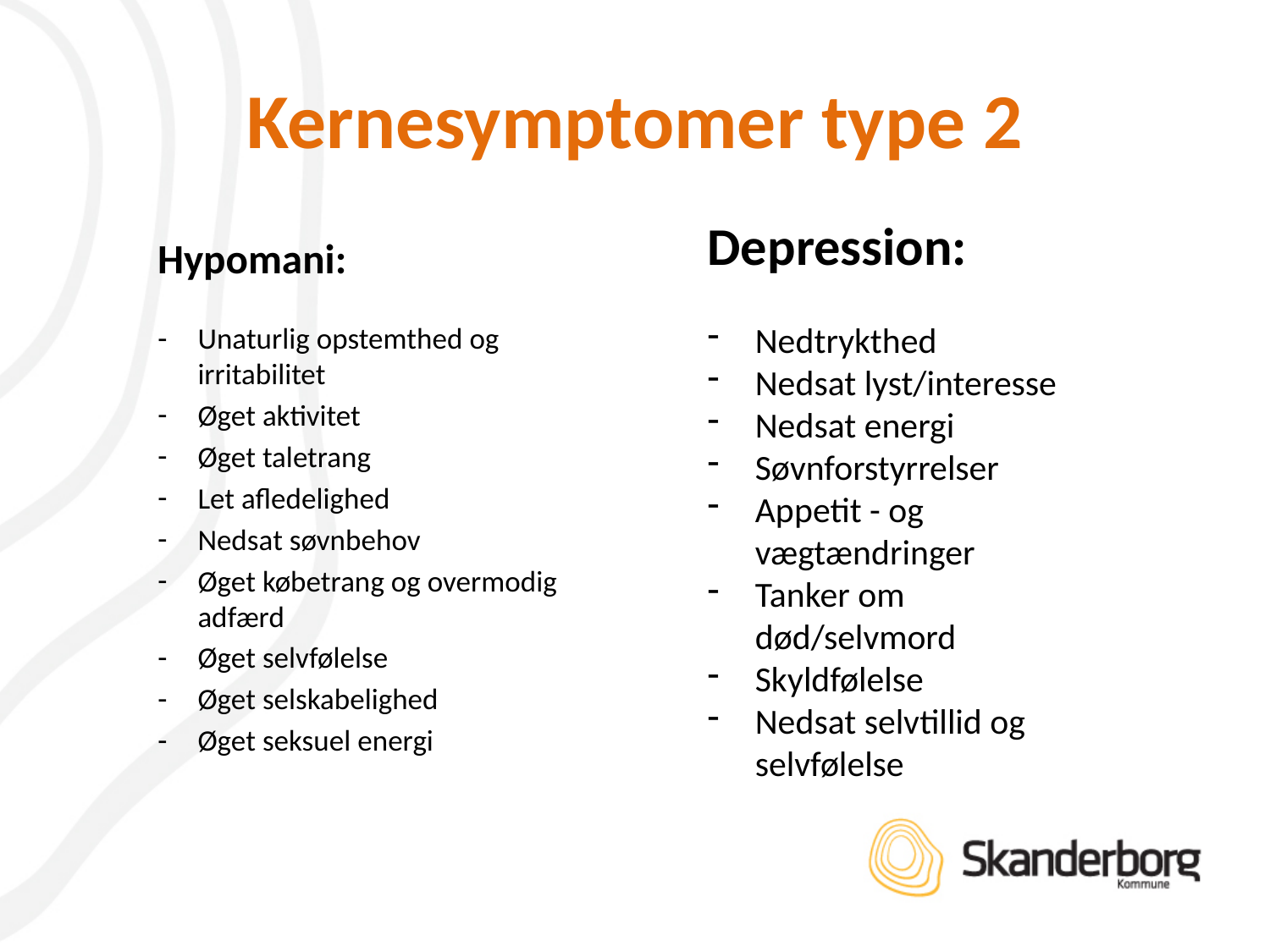

# Kernesymptomer type 2
Depression:

Nedtrykthed
Nedsat lyst/interesse
Nedsat energi
Søvnforstyrrelser
Appetit - og vægtændringer
Tanker om død/selvmord
Skyldfølelse
Nedsat selvtillid og selvfølelse

Hypomani:

Unaturlig opstemthed og irritabilitet
Øget aktivitet
Øget taletrang
Let afledelighed
Nedsat søvnbehov
Øget købetrang og overmodig adfærd
Øget selvfølelse
Øget selskabelighed
Øget seksuel energi